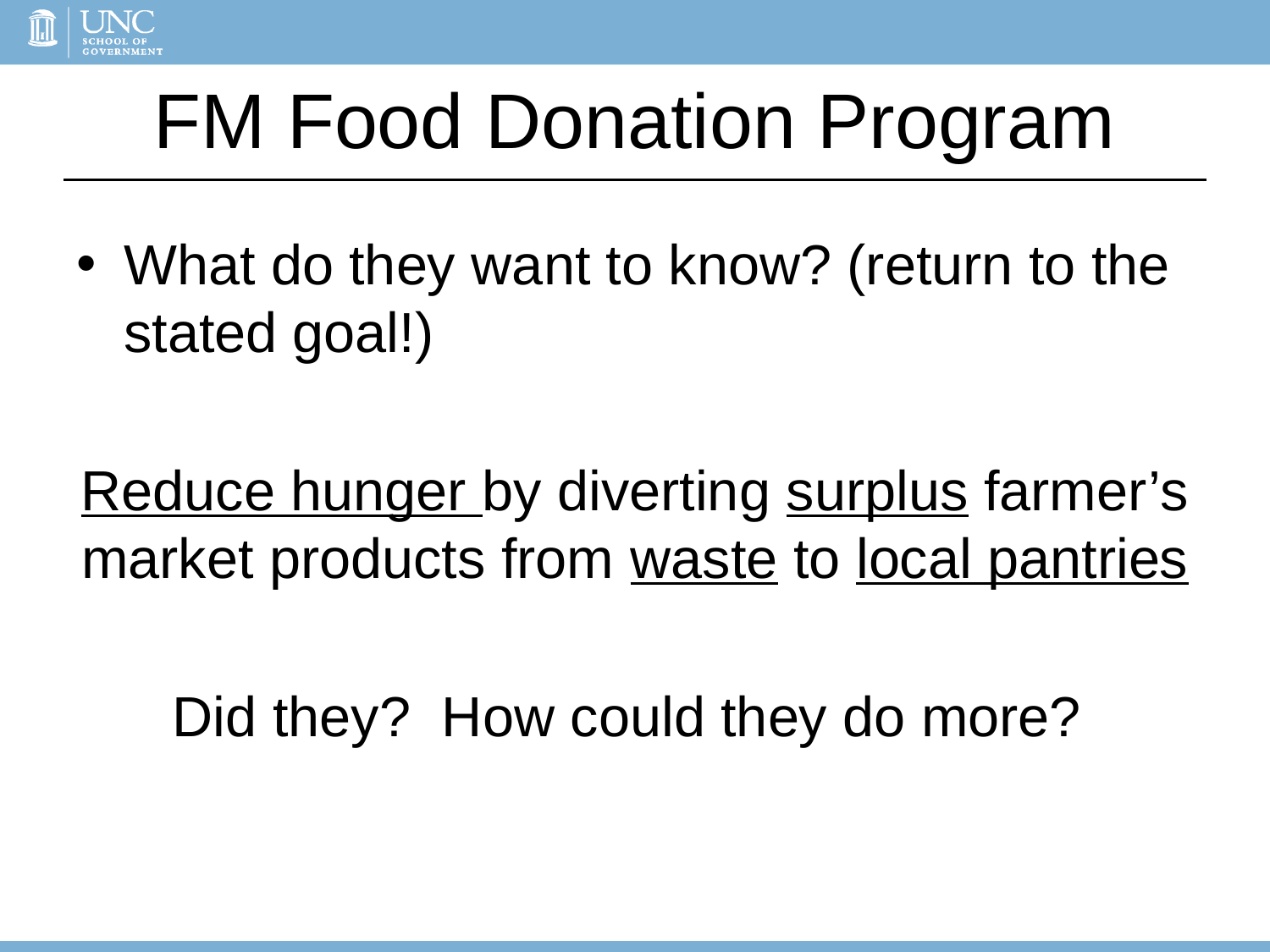

# FM Food Donation Program
What do they want to know? (return to the stated goal!)

Reduce hunger by diverting surplus farmer’s market products from waste to local pantries

Did they?  How could they do more?